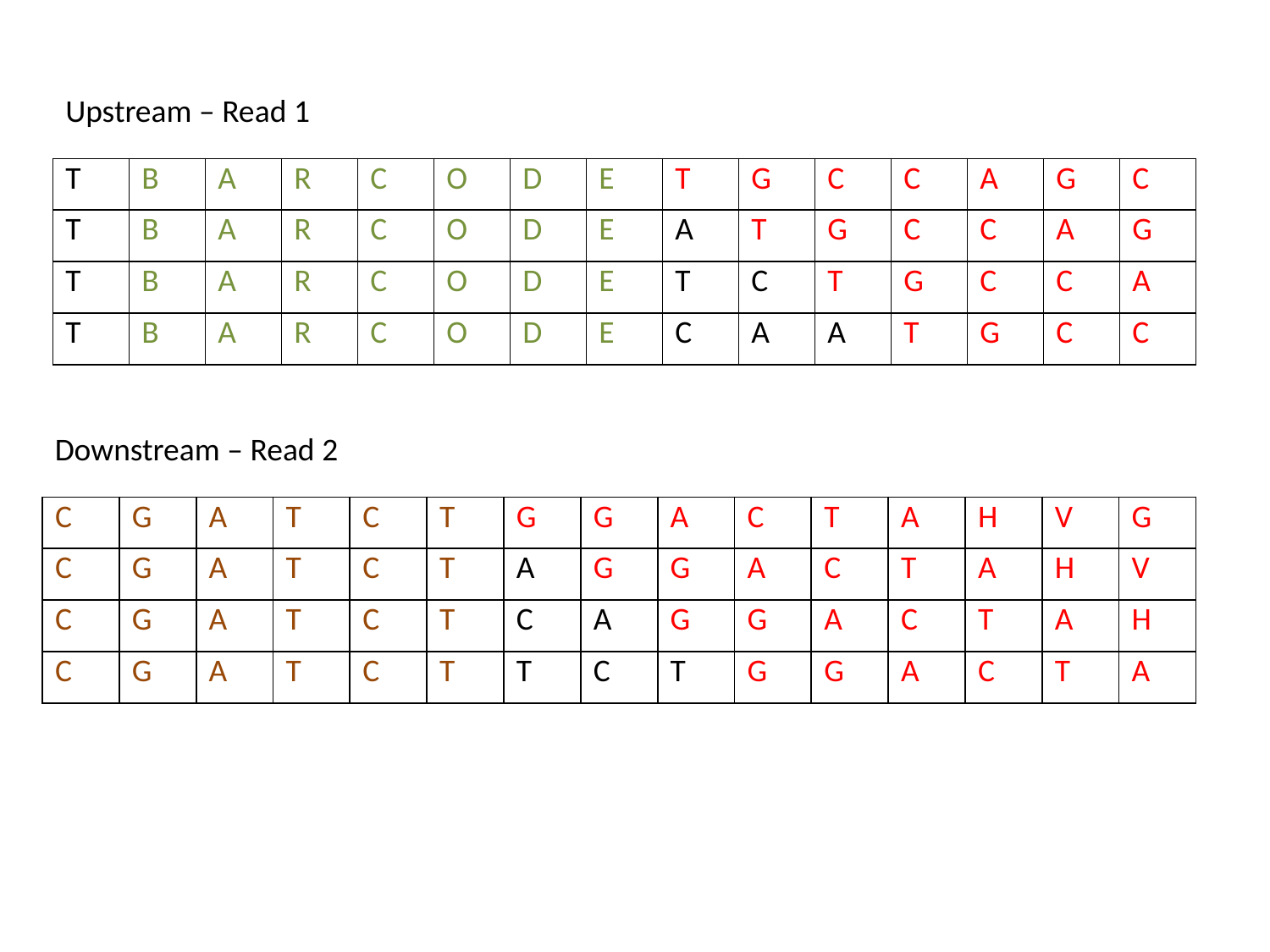

Upstream – Read 1
| T | B | A | R | C | O | D | E | T | G | C | C | A | G | C |
| --- | --- | --- | --- | --- | --- | --- | --- | --- | --- | --- | --- | --- | --- | --- |
| T | B | A | R | C | O | D | E | A | T | G | C | C | A | G |
| T | B | A | R | C | O | D | E | T | C | T | G | C | C | A |
| T | B | A | R | C | O | D | E | C | A | A | T | G | C | C |
Downstream – Read 2
| C | G | A | T | C | T | G | G | A | C | T | A | H | V | G |
| --- | --- | --- | --- | --- | --- | --- | --- | --- | --- | --- | --- | --- | --- | --- |
| C | G | A | T | C | T | A | G | G | A | C | T | A | H | V |
| C | G | A | T | C | T | C | A | G | G | A | C | T | A | H |
| C | G | A | T | C | T | T | C | T | G | G | A | C | T | A |